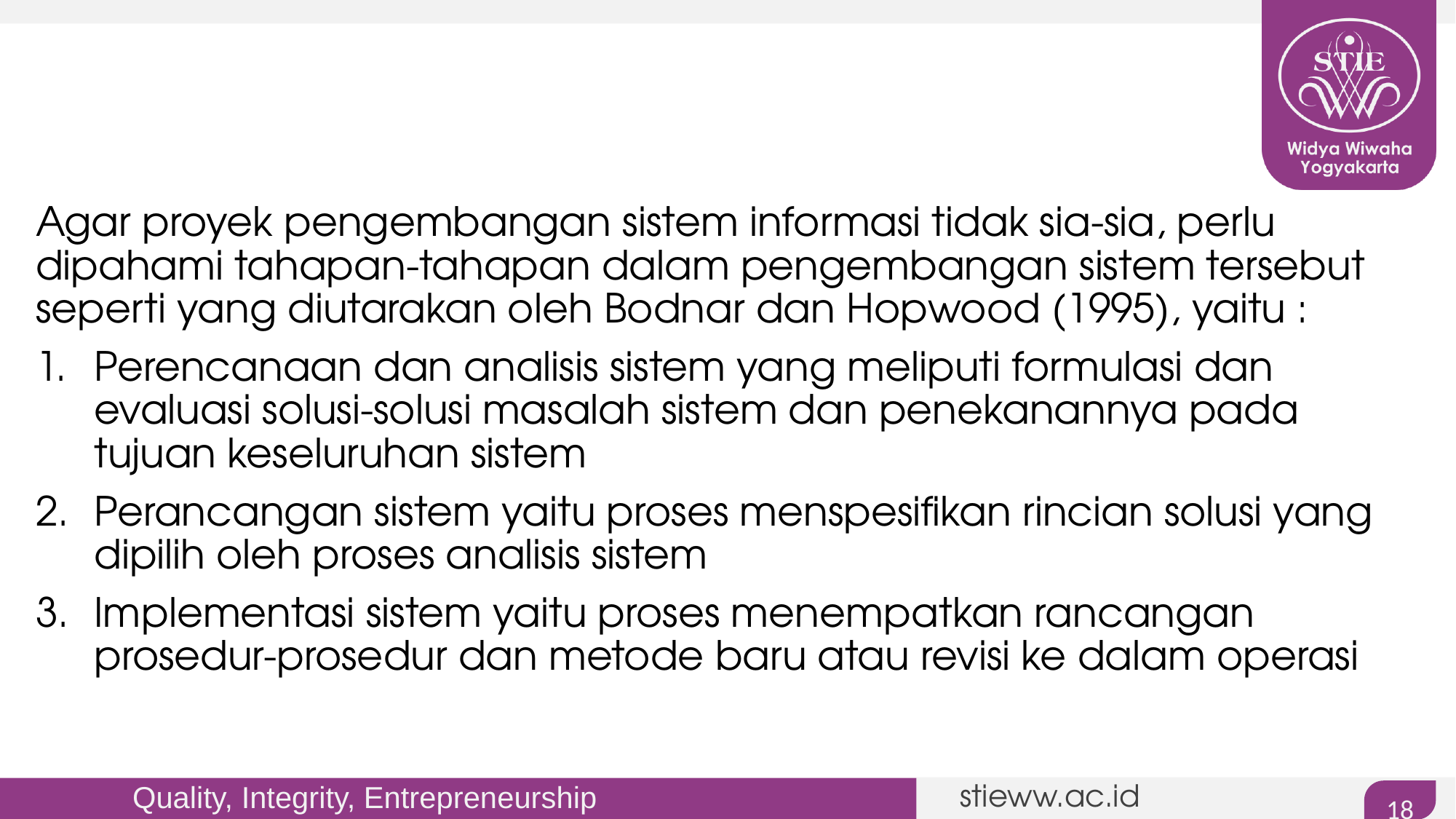

#
Agar proyek pengembangan sistem informasi tidak sia-sia, perlu dipahami tahapan-tahapan dalam pengembangan sistem tersebut seperti yang diutarakan oleh Bodnar dan Hopwood (1995), yaitu :
Perencanaan dan analisis sistem yang meliputi formulasi dan evaluasi solusi-solusi masalah sistem dan penekanannya pada tujuan keseluruhan sistem
Perancangan sistem yaitu proses menspesifikan rincian solusi yang dipilih oleh proses analisis sistem
Implementasi sistem yaitu proses menempatkan rancangan prosedur-prosedur dan metode baru atau revisi ke dalam operasi